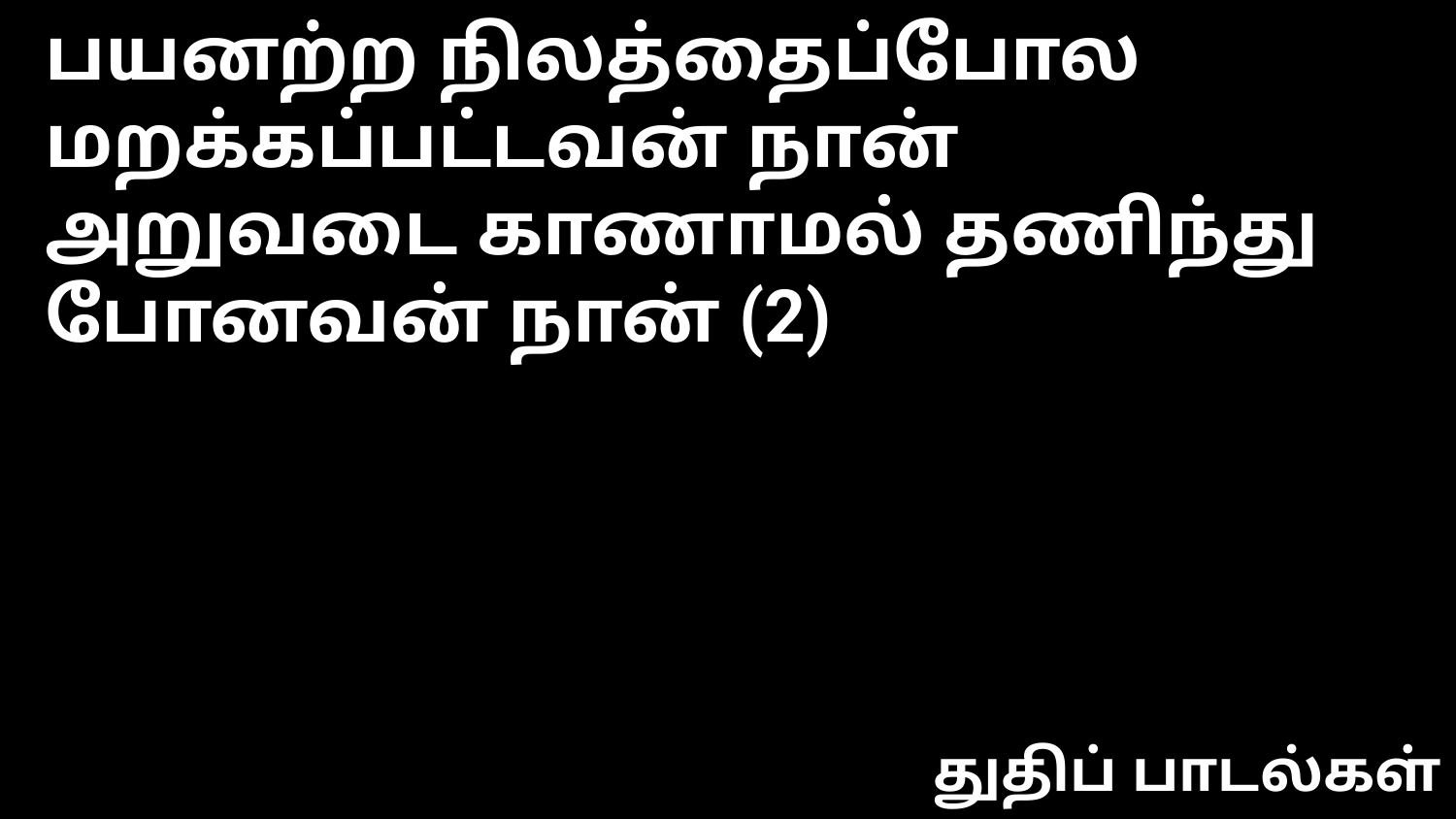

பயனற்ற நிலத்தைப்போல மறக்கப்பட்டவன் நான்
அறுவடை காணாமல் தணிந்து போனவன் நான் (2)

துதிப் பாடல்கள்